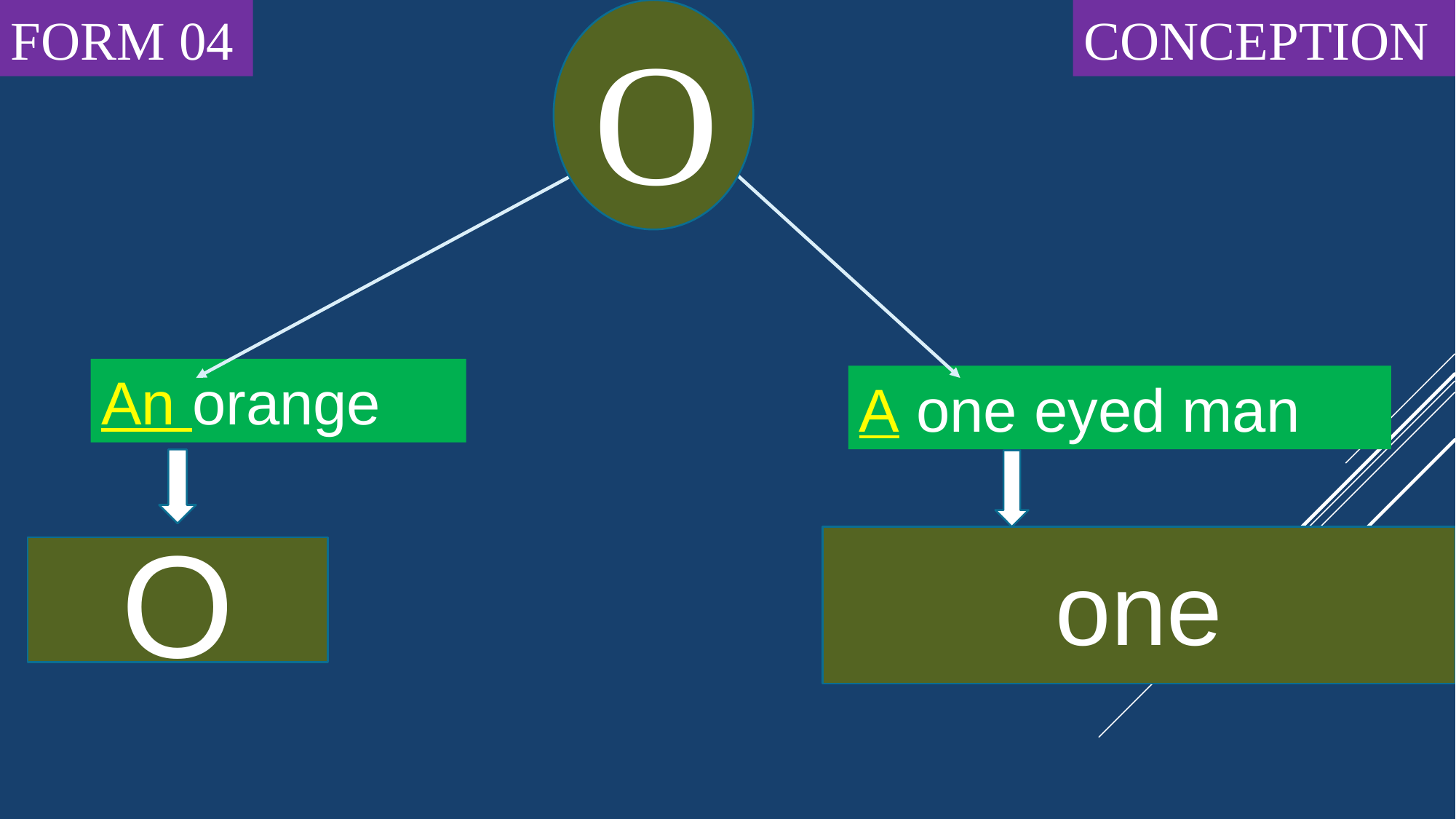

FORM 04
O
CONCEPTION
An orange
A one eyed man

one
O